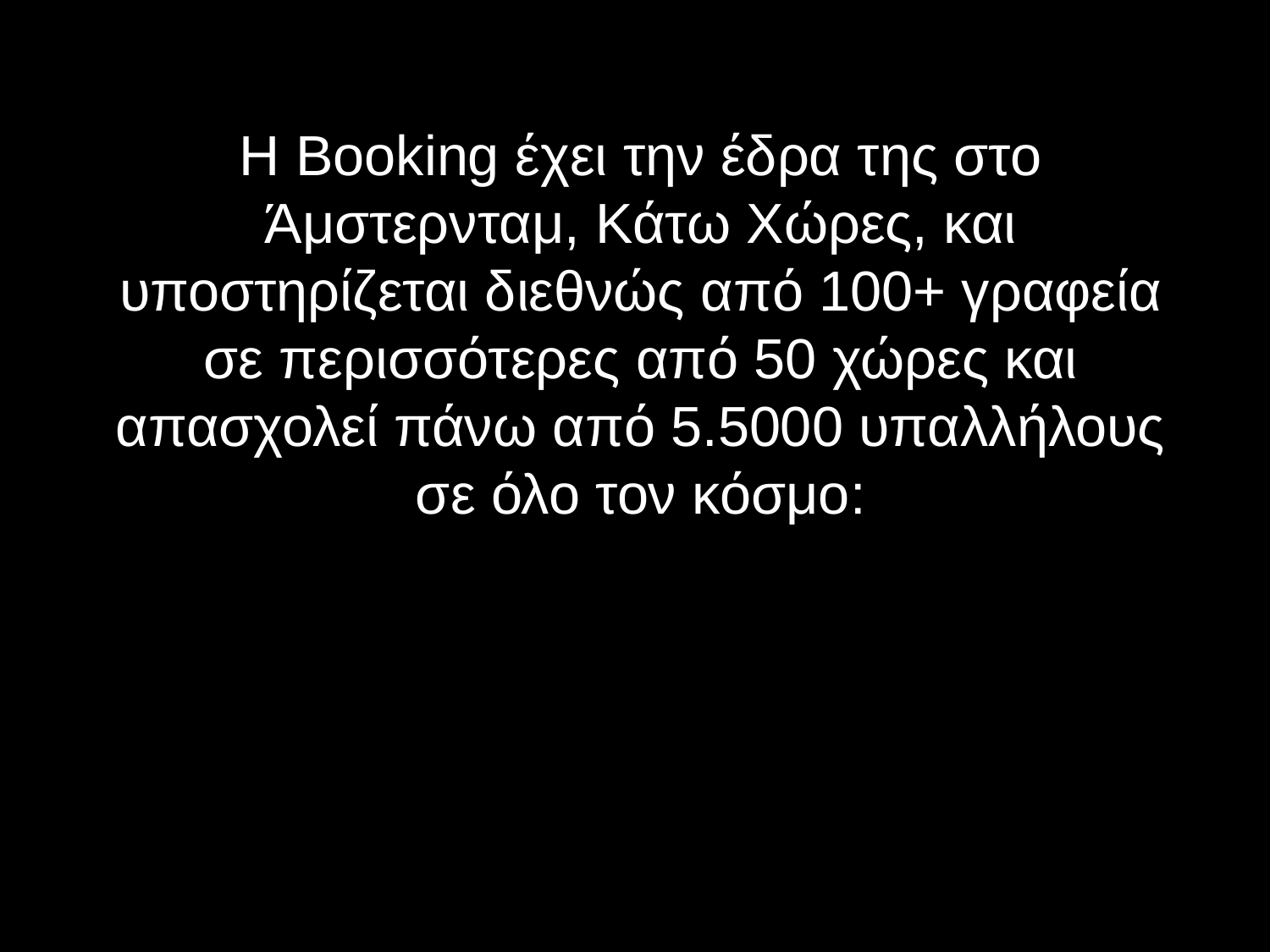

# Η Booking έχει την έδρα της στο Άμστερνταμ, Κάτω Χώρες, και υποστηρίζεται διεθνώς από 100+ γραφεία σε περισσότερες από 50 χώρες και απασχολεί πάνω από 5.5000 υπαλλήλους σε όλο τον κόσμο: